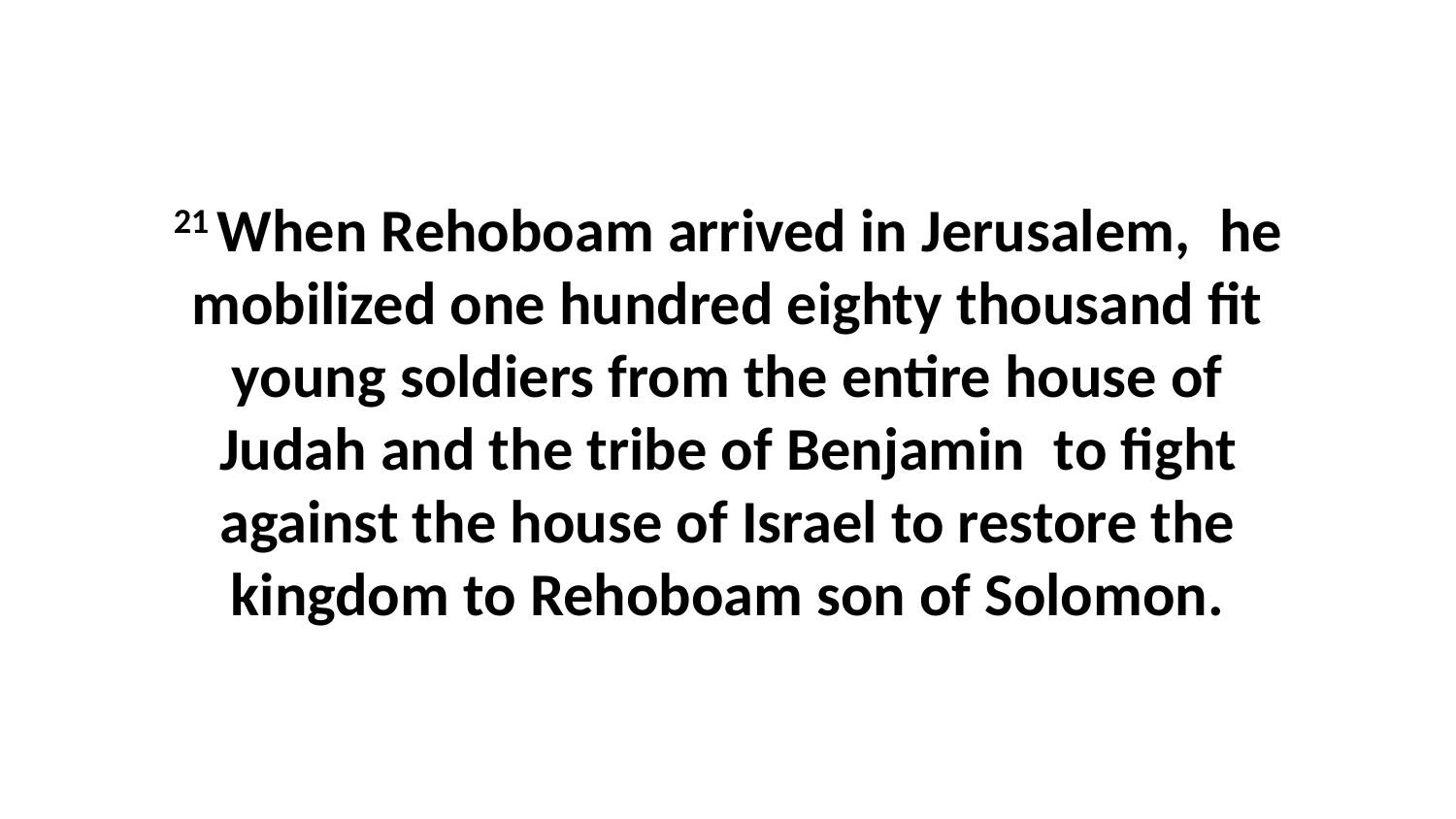

21 When Rehoboam arrived in Jerusalem,  he mobilized one hundred eighty thousand fit young soldiers from the entire house of Judah and the tribe of Benjamin  to fight against the house of Israel to restore the kingdom to Rehoboam son of Solomon.